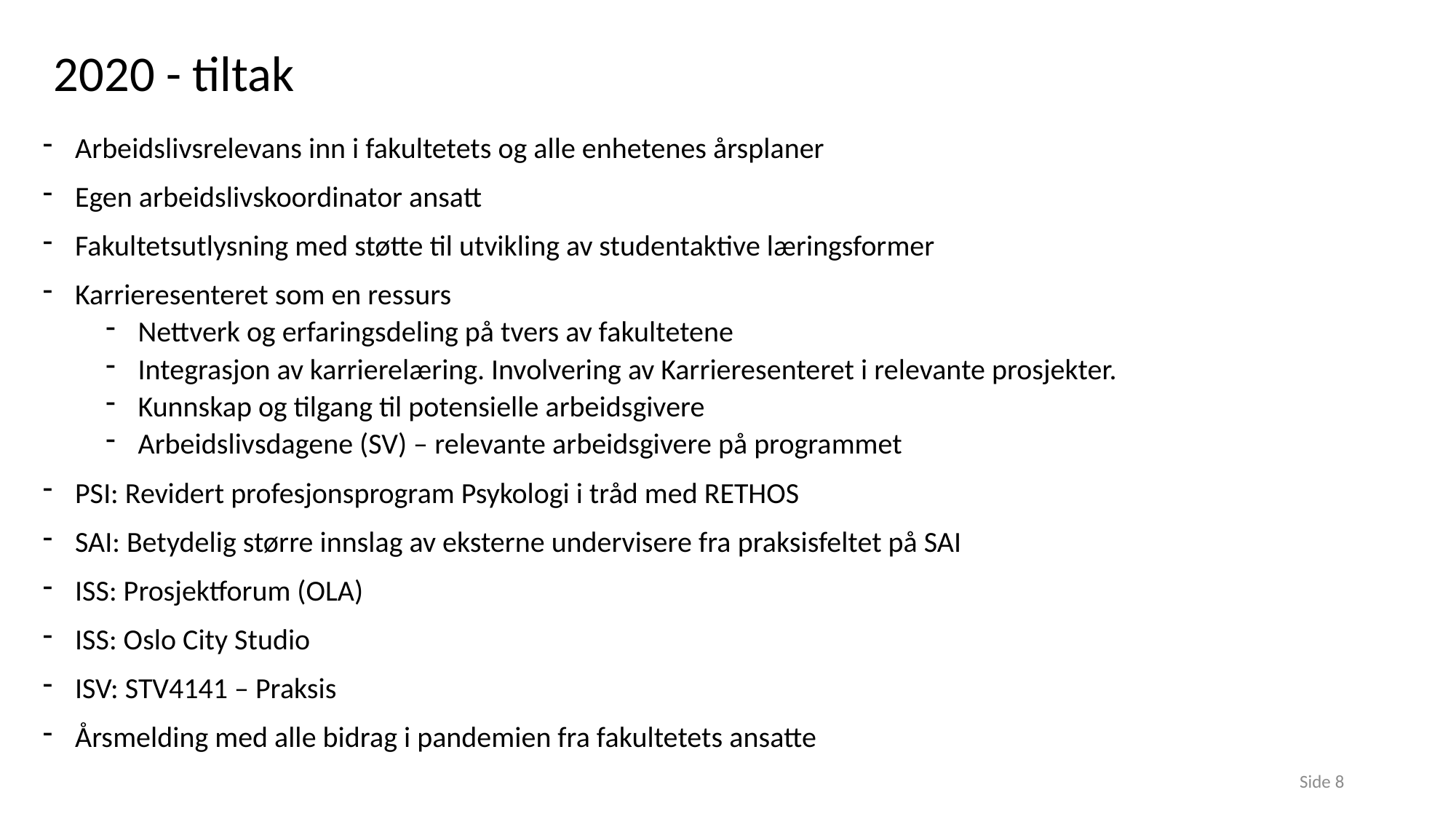

# 2020 - tiltak
Arbeidslivsrelevans inn i fakultetets og alle enhetenes årsplaner
Egen arbeidslivskoordinator ansatt
Fakultetsutlysning med støtte til utvikling av studentaktive læringsformer
Karrieresenteret som en ressurs
Nettverk og erfaringsdeling på tvers av fakultetene
Integrasjon av karrierelæring. Involvering av Karrieresenteret i relevante prosjekter.
Kunnskap og tilgang til potensielle arbeidsgivere
Arbeidslivsdagene (SV) – relevante arbeidsgivere på programmet
PSI: Revidert profesjonsprogram Psykologi i tråd med RETHOS
SAI: Betydelig større innslag av eksterne undervisere fra praksisfeltet på SAI
ISS: Prosjektforum (OLA)
ISS: Oslo City Studio
ISV: STV4141 – Praksis
Årsmelding med alle bidrag i pandemien fra fakultetets ansatte

Side 8